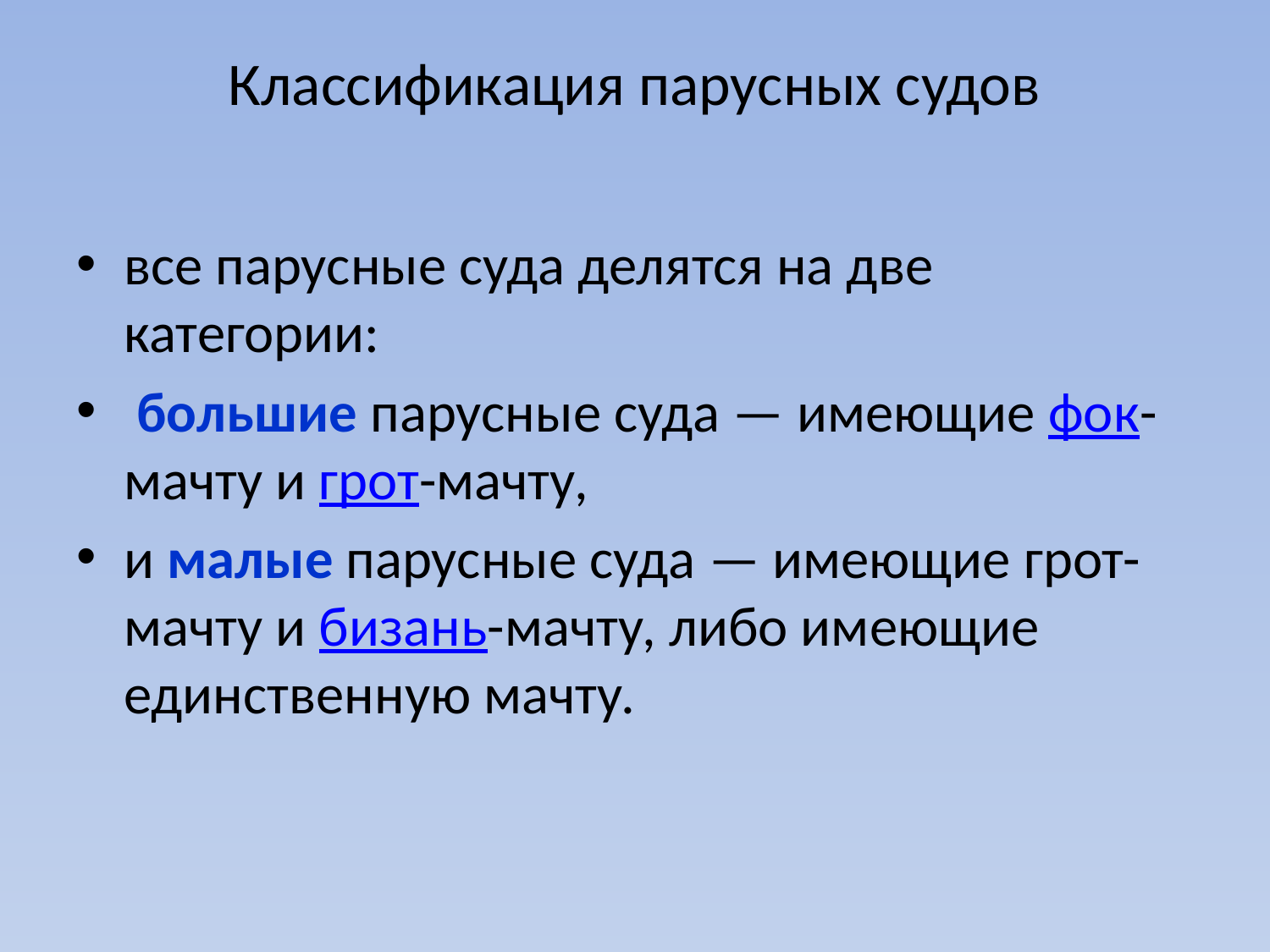

# Классификация парусных судов
все парусные суда делятся на две категории:
 большие парусные суда — имеющие фок-мачту и грот-мачту,
и малые парусные суда — имеющие грот-мачту и бизань-мачту, либо имеющие единственную мачту.